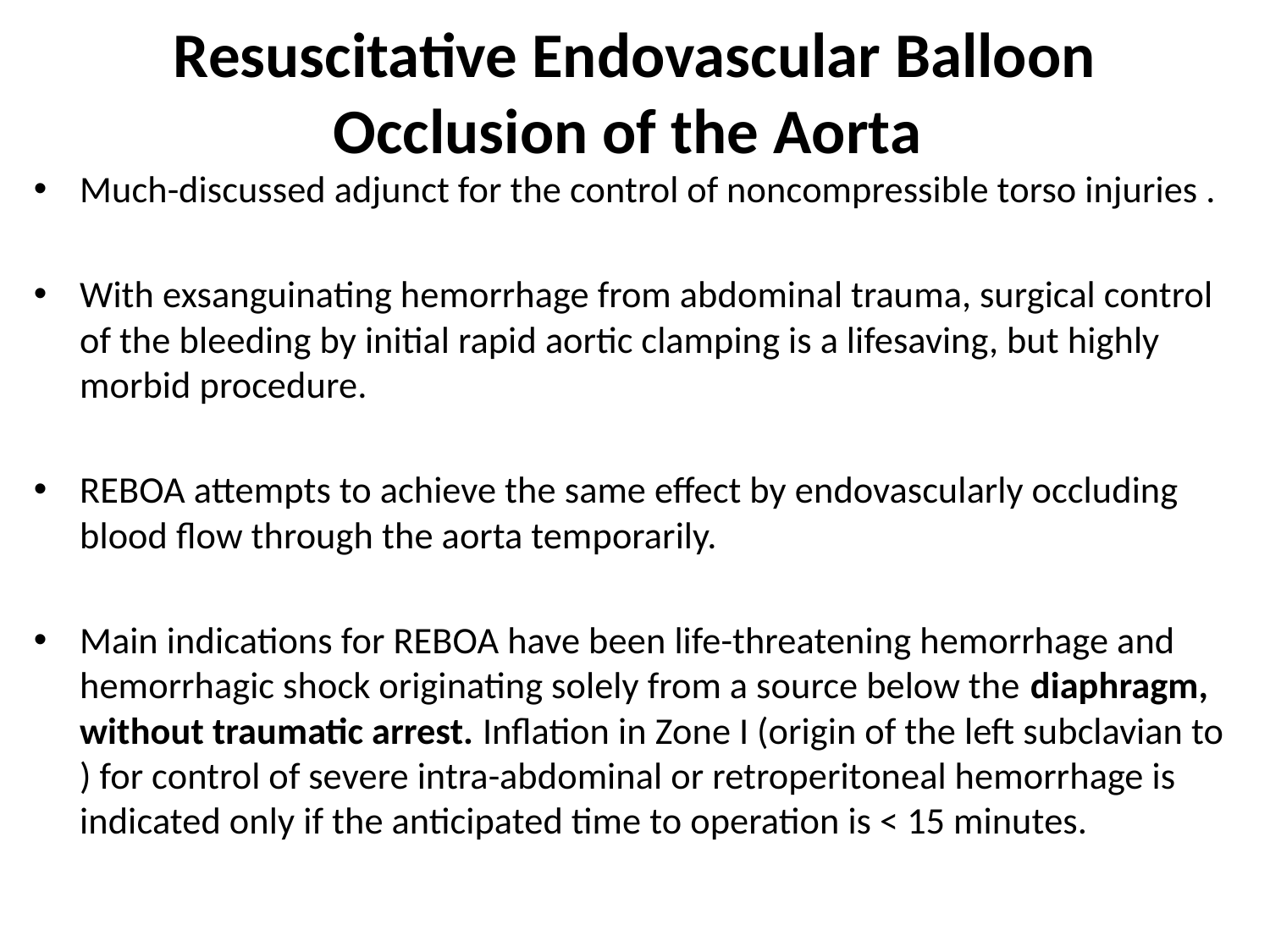

# Resuscitative Endovascular Balloon Occlusion of the Aorta
Much-discussed adjunct for the control of noncompressible torso injuries .

With exsanguinating hemorrhage from abdominal trauma, surgical control of the bleeding by initial rapid aortic clamping is a lifesaving, but highly morbid procedure.

REBOA attempts to achieve the same effect by endovascularly occluding blood flow through the aorta temporarily.

Main indications for REBOA have been life-threatening hemorrhage and hemorrhagic shock originating solely from a source below the diaphragm, without traumatic arrest. Inflation in Zone I (origin of the left subclavian to ) for control of severe intra-abdominal or retroperitoneal hemorrhage is indicated only if the anticipated time to operation is < 15 minutes.